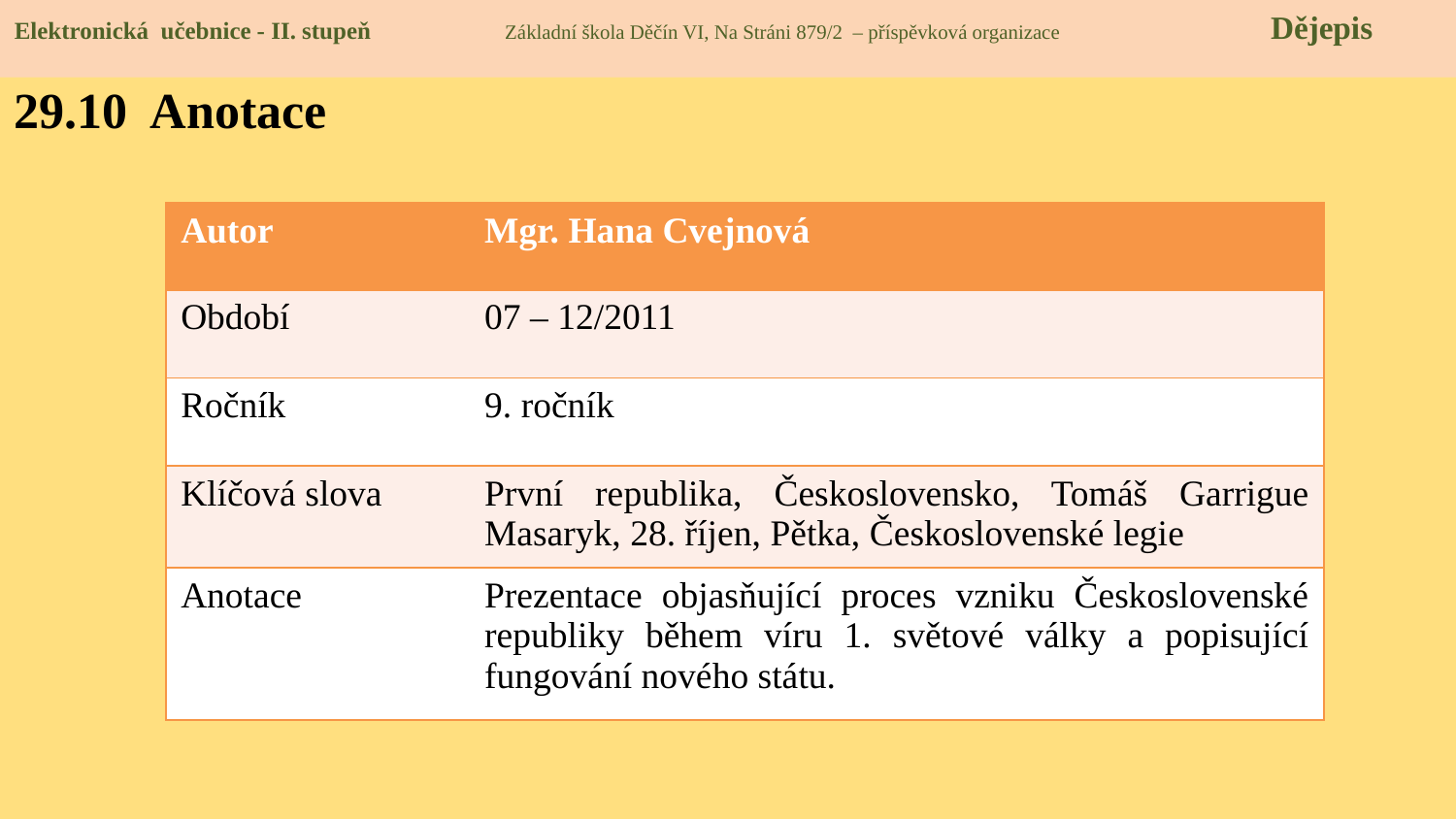

Elektronická  učebnice - II. stupeň                      Základní škola Děčín VI, Na Stráni 879/2  – příspěvková organizace                       	                  Dějepis

29.10  Anotace
| Autor | Mgr. Hana Cvejnová |
| --- | --- |
| Období | 07 – 12/2011 |
| Ročník | 9. ročník |
| Klíčová slova | První republika, Československo, Tomáš Garrigue Masaryk, 28. říjen, Pětka, Československé legie |
| Anotace | Prezentace objasňující proces vzniku Československé republiky během víru 1. světové války a popisující fungování nového státu. |